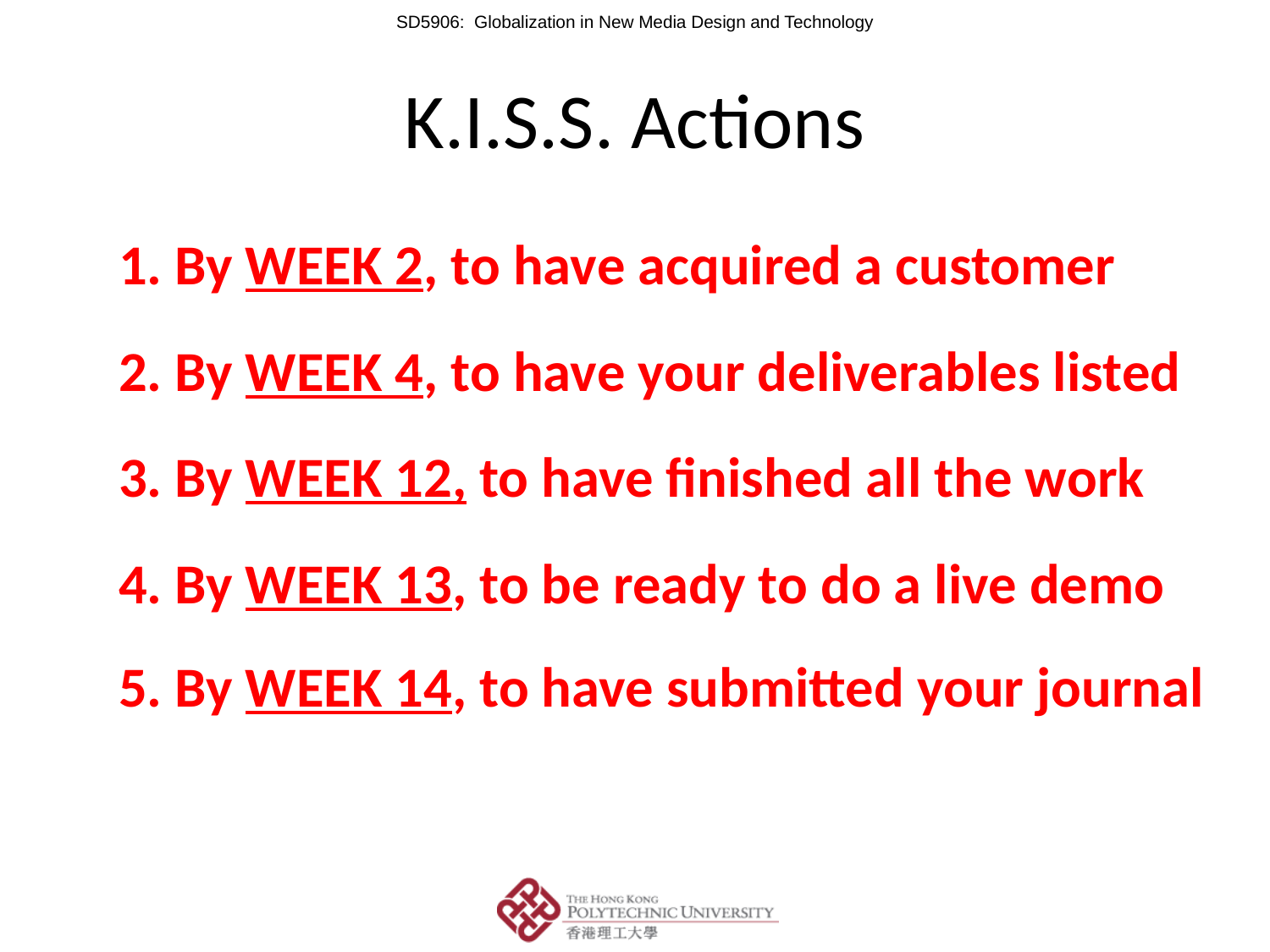

K.I.S.S. Actions
1. By WEEK 2, to have acquired a customer

2. By WEEK 4, to have your deliverables listed

3. By WEEK 12, to have finished all the work

4. By WEEK 13, to be ready to do a live demo

5. By WEEK 14, to have submitted your journal